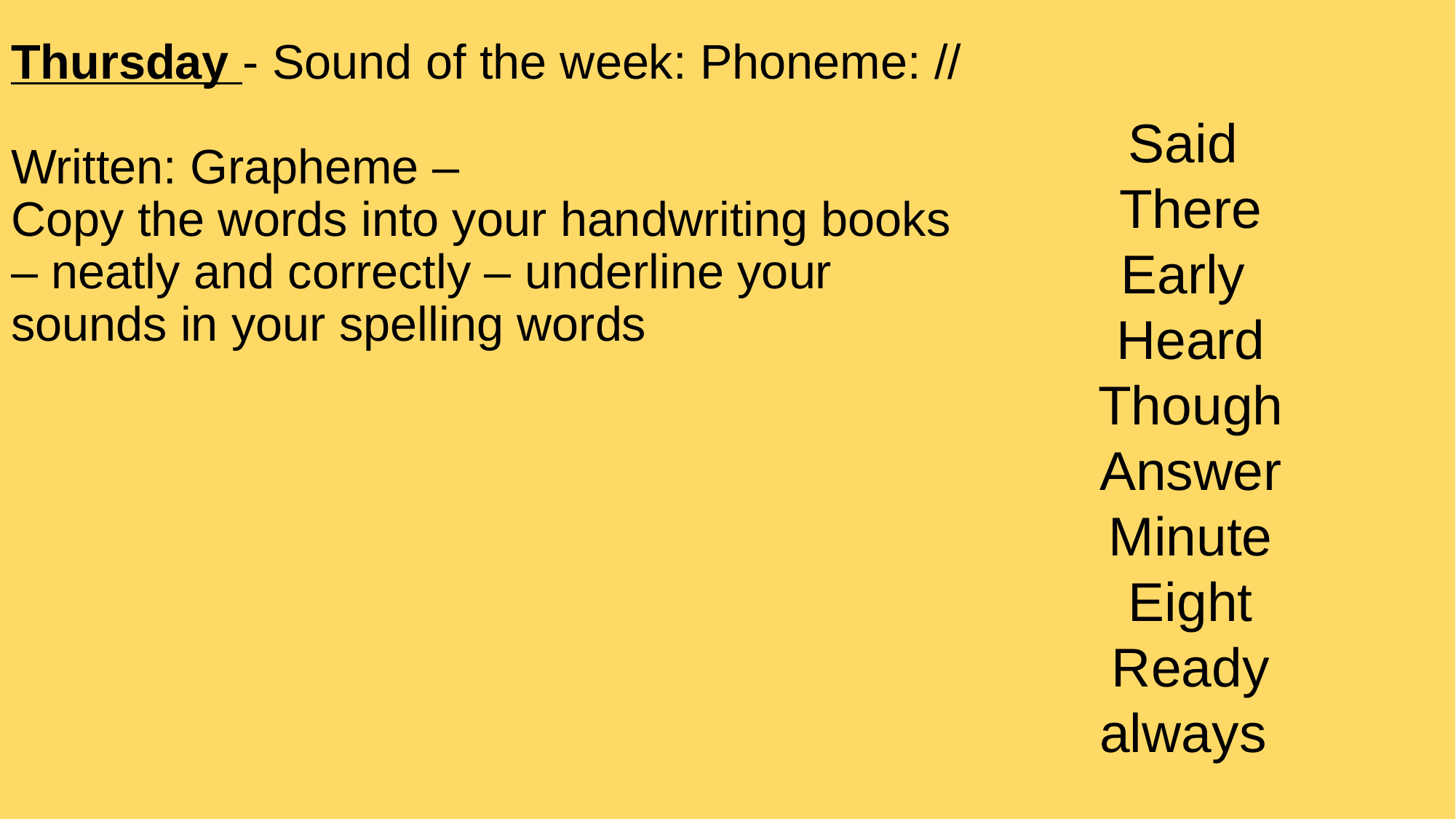

Said
There
Early
Heard
Though
Answer
Minute
Eight
Ready
always
# Thursday - Sound of the week: Phoneme: // Written: Grapheme – Copy the words into your handwriting books – neatly and correctly – underline your sounds in your spelling words